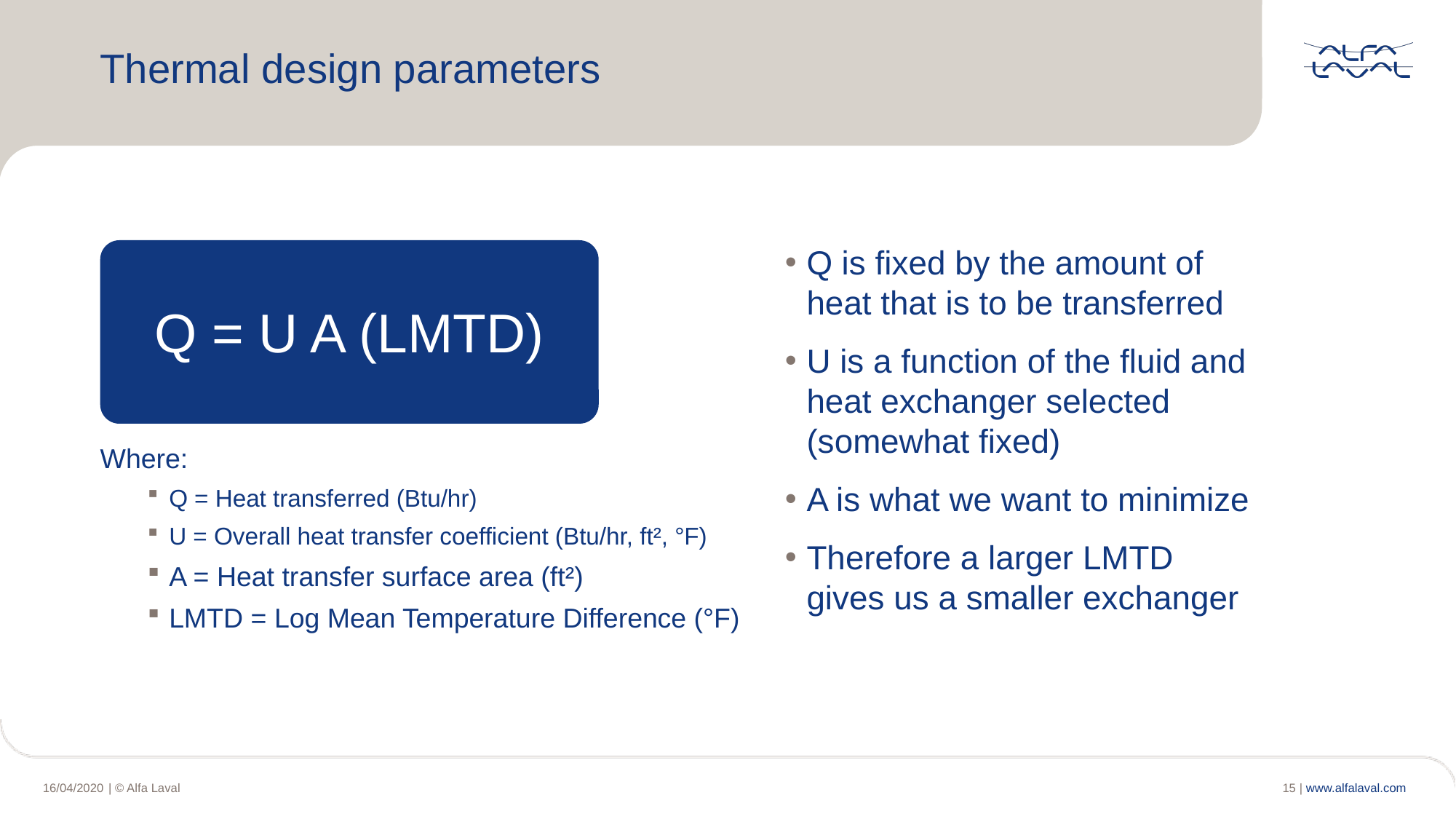

Thermal design parameters
Q is fixed by the amount of heat that is to be transferred
U is a function of the fluid and heat exchanger selected (somewhat fixed)
A is what we want to minimize
Therefore a larger LMTD gives us a smaller exchanger

Q = U A (LMTD)
Where:
Q = Heat transferred (Btu/hr)
U = Overall heat transfer coefficient (Btu/hr, ft², °F)
A = Heat transfer surface area (ft²)
LMTD = Log Mean Temperature Difference (°F)

15 |
| © Alfa Laval
16/04/2020